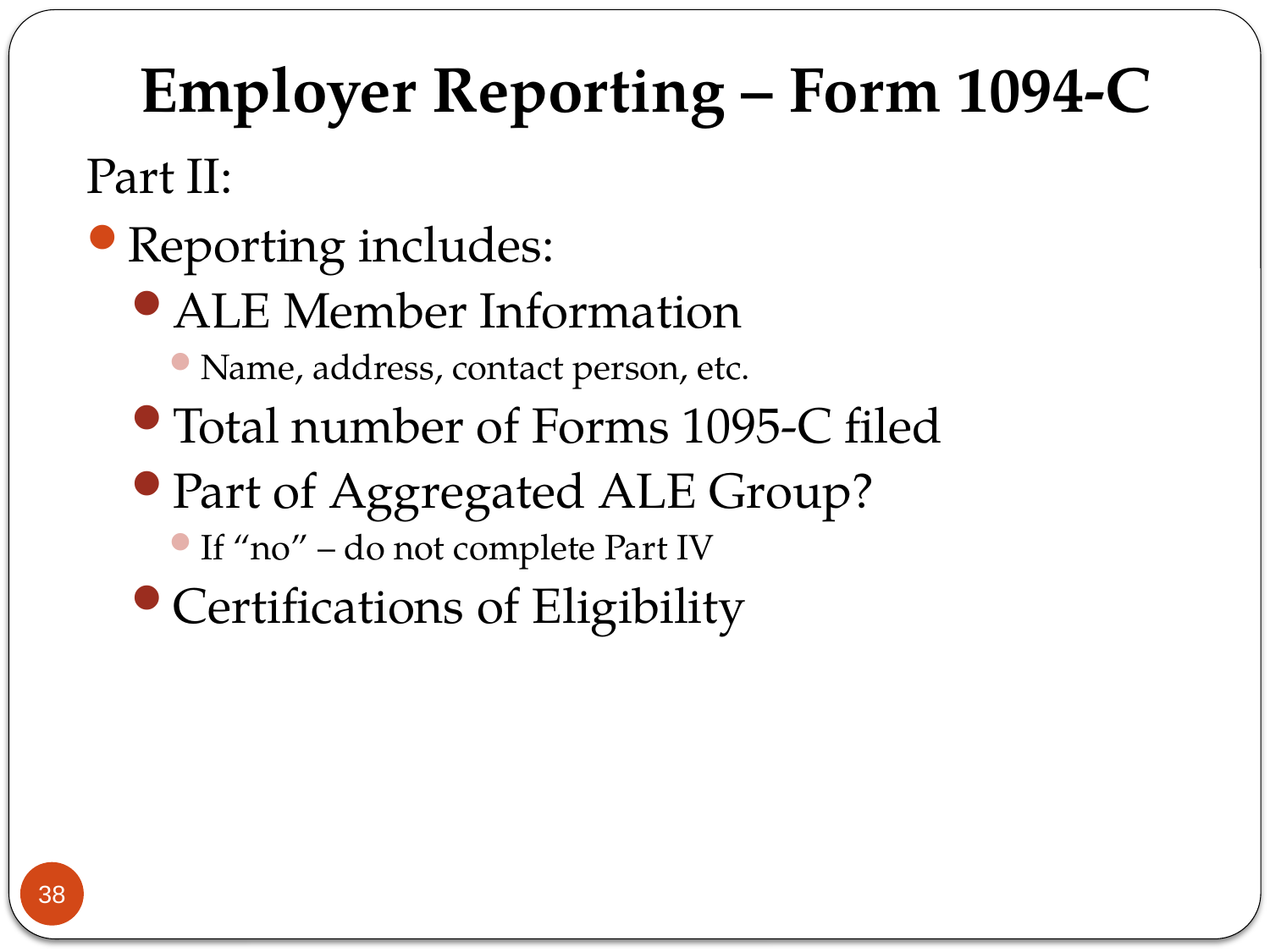

# Employer Reporting – Form 1094-C
Part II:
Reporting includes:
ALE Member Information
Name, address, contact person, etc.
Total number of Forms 1095-C filed
Part of Aggregated ALE Group?
If “no” – do not complete Part IV
Certifications of Eligibility

38